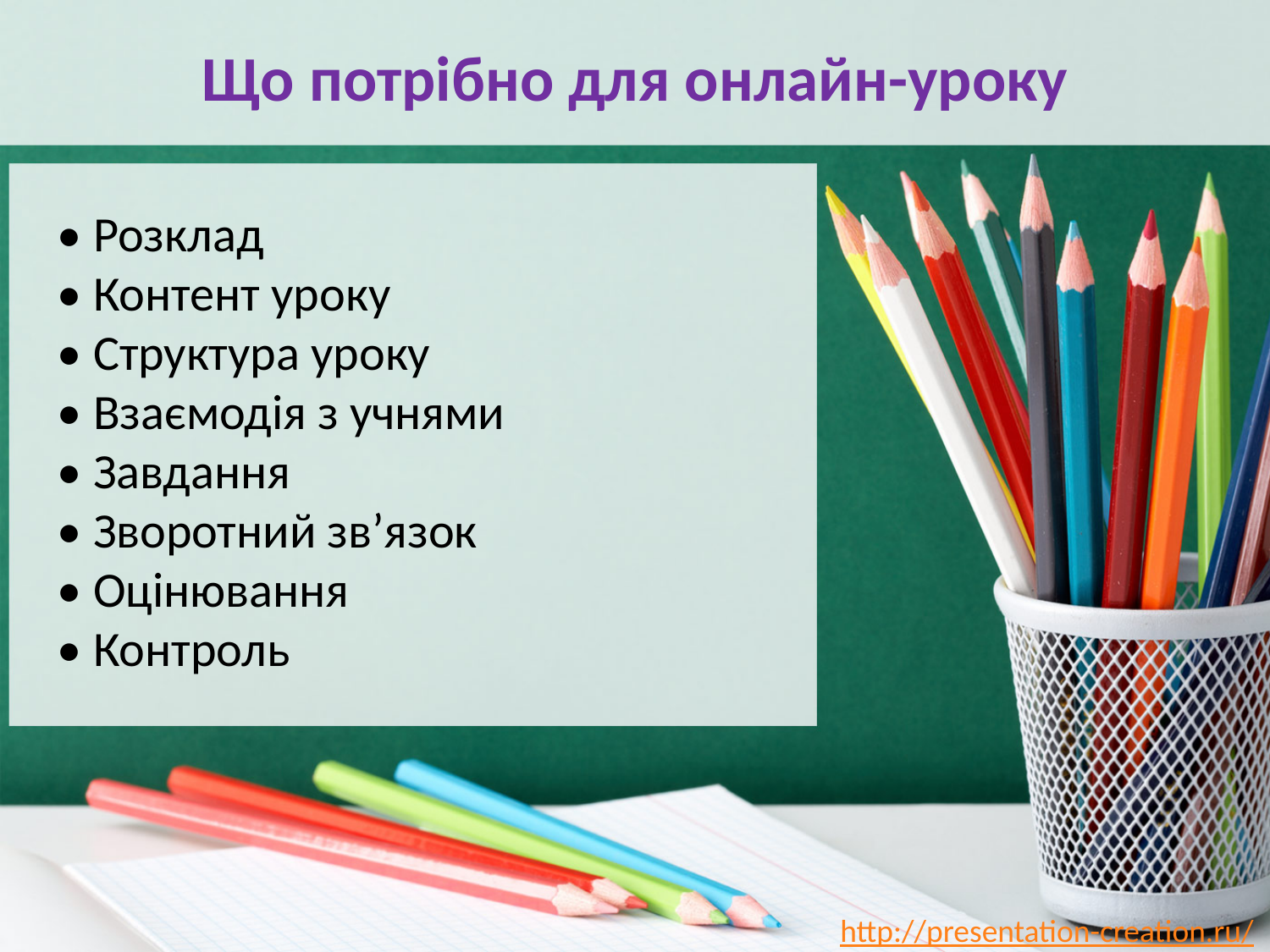

# Що потрібно для онлайн-уроку
• Розклад
• Контент уроку
• Структура уроку
• Взаємодія з учнями
• Завдання
• Зворотний зв’язок
• Оцінювання
• Контроль